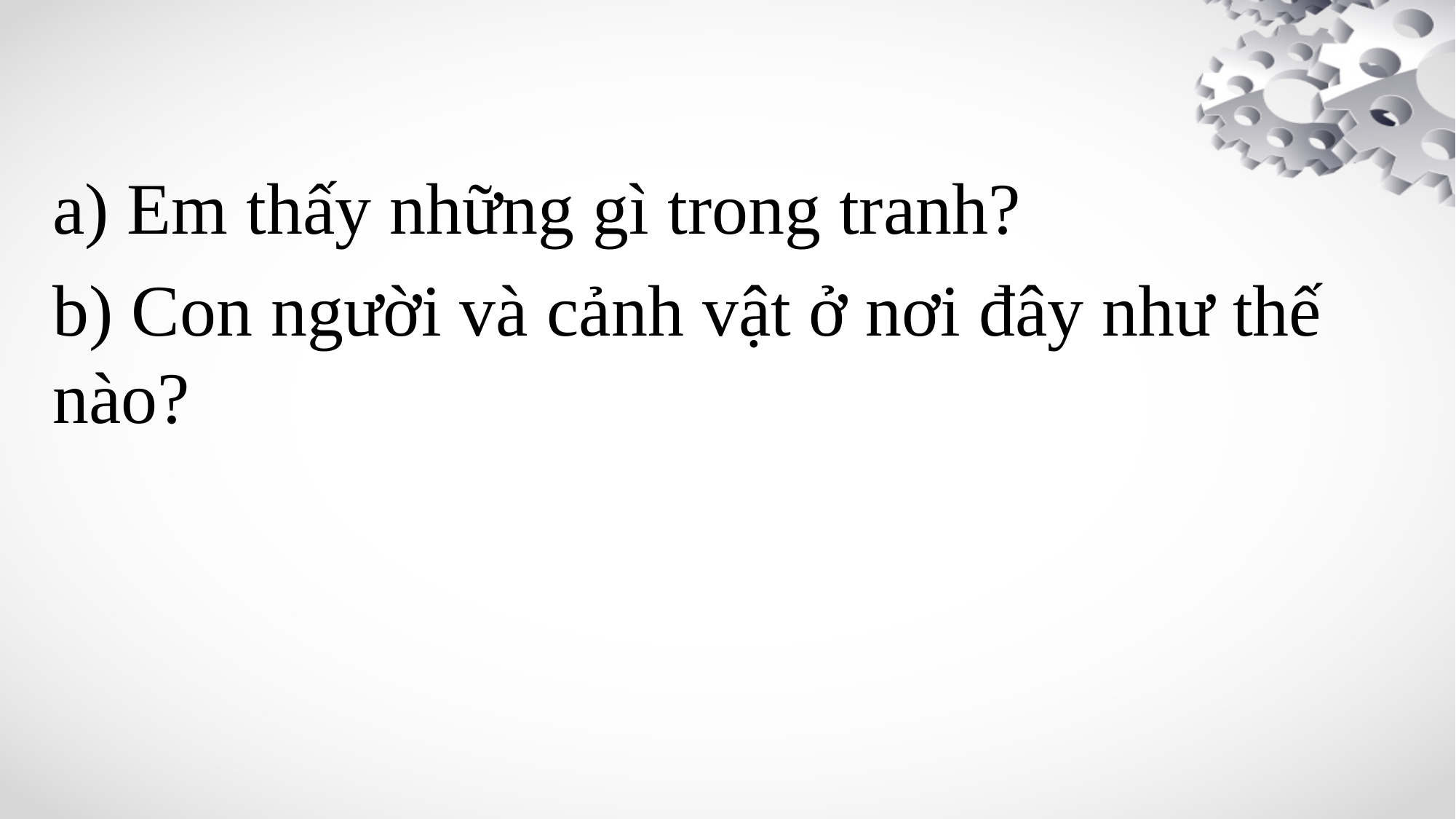

#

a) Em thấy những gì trong tranh?
b) Con người và cảnh vật ở nơi đây như thế nào?